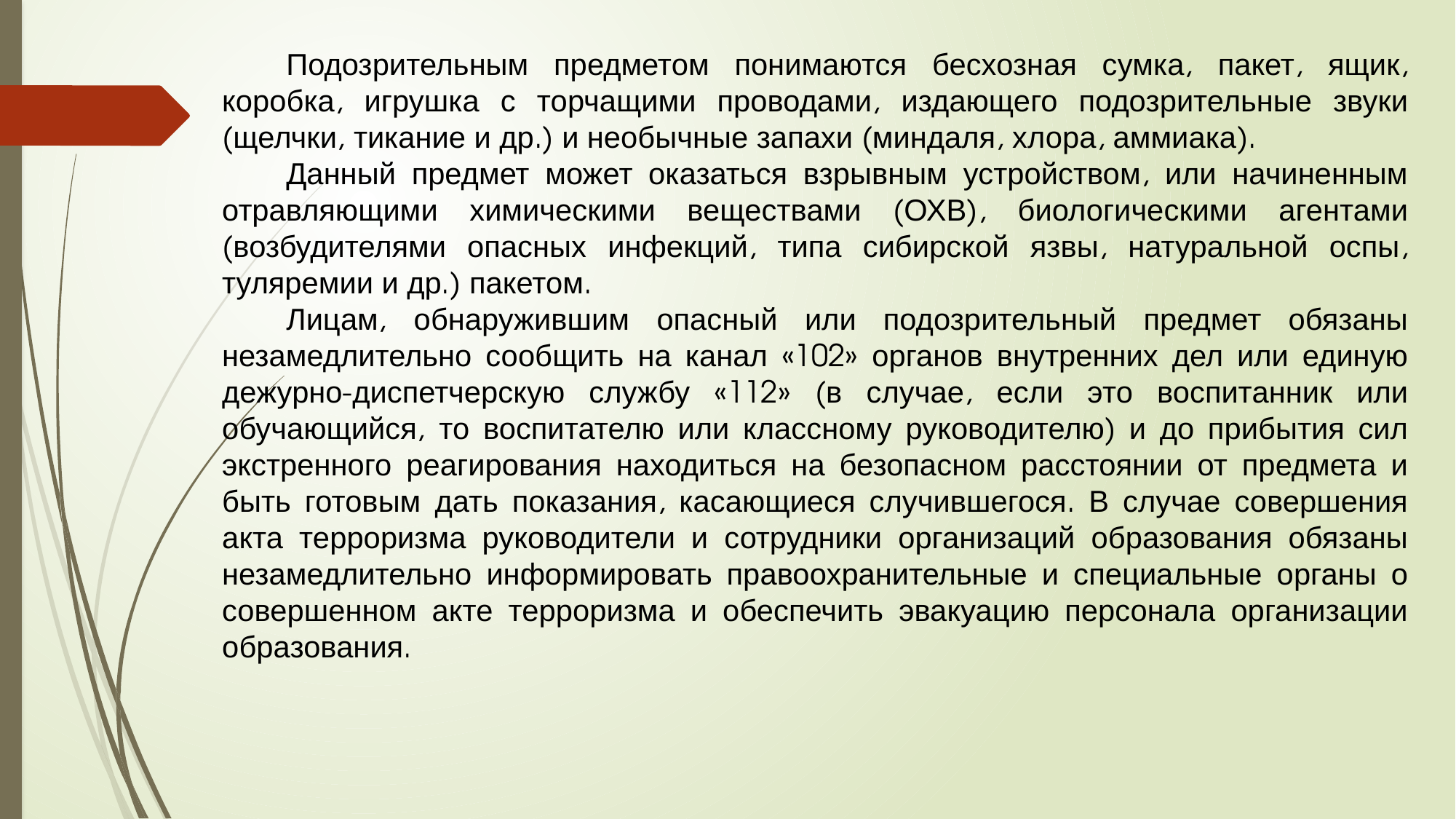

Подозрительным предметом понимаются бесхозная сумка, пакет, ящик, коробка, игрушка с торчащими проводами, издающего подозрительные звуки (щелчки, тикание и др.) и необычные запахи (миндаля, хлора, аммиака).
Данный предмет может оказаться взрывным устройством, или начиненным отравляющими химическими веществами (ОХВ), биологическими агентами (возбудителями опасных инфекций, типа сибирской язвы, натуральной оспы, туляремии и др.) пакетом.
Лицам, обнаружившим опасный или подозрительный предмет обязаны незамедлительно сообщить на канал «102» органов внутренних дел или единую дежурно-диспетчерскую службу «112» (в случае, если это воспитанник или обучающийся, то воспитателю или классному руководителю) и до прибытия сил экстренного реагирования находиться на безопасном расстоянии от предмета и быть готовым дать показания, касающиеся случившегося. В случае совершения акта терроризма руководители и сотрудники организаций образования обязаны незамедлительно информировать правоохранительные и специальные органы о совершенном акте терроризма и обеспечить эвакуацию персонала организации образования.